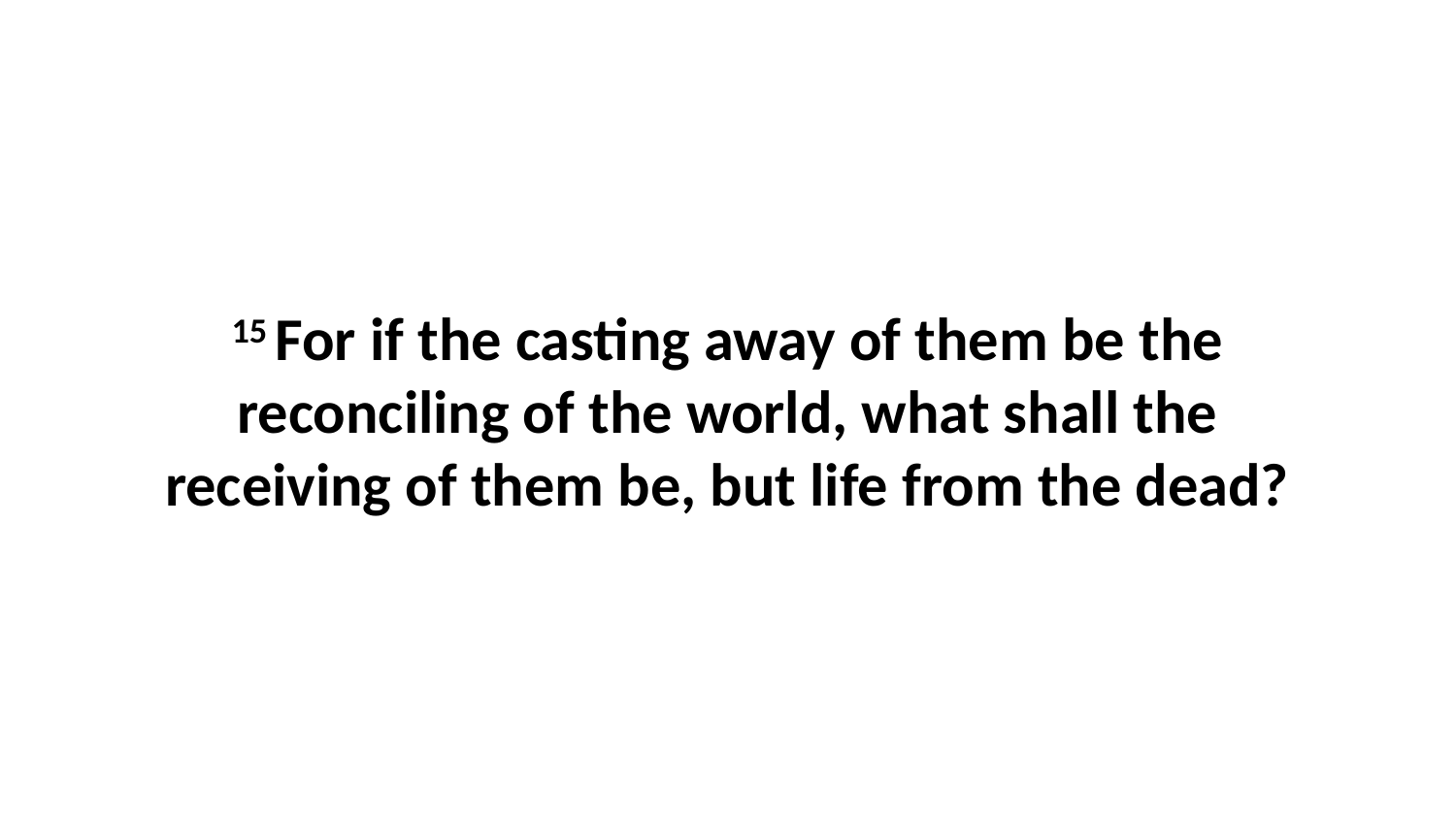

15 For if the casting away of them be the reconciling of the world, what shall the receiving of them be, but life from the dead?